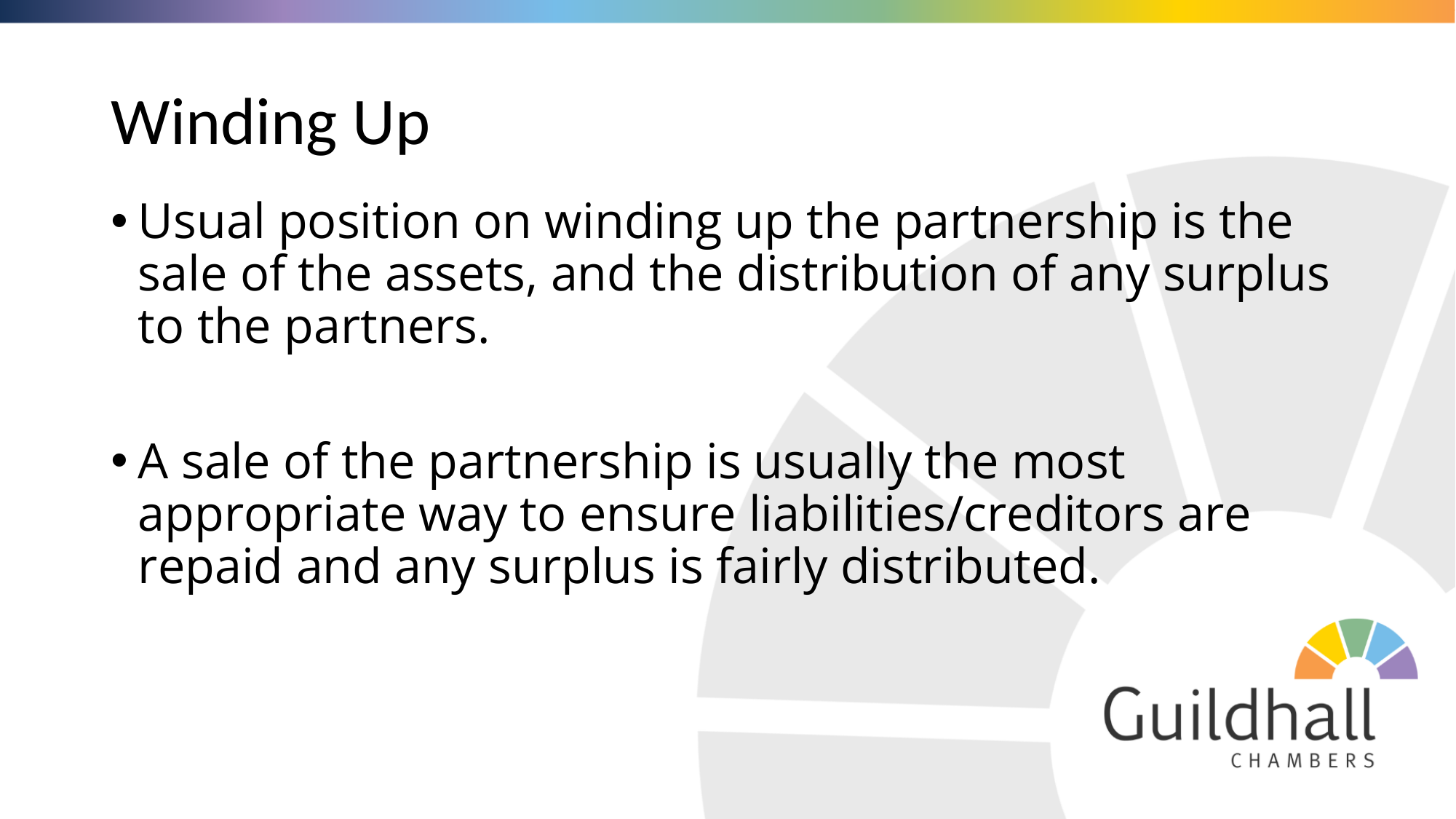

# Winding Up
Usual position on winding up the partnership is the sale of the assets, and the distribution of any surplus to the partners.

A sale of the partnership is usually the most appropriate way to ensure liabilities/creditors are repaid and any surplus is fairly distributed.